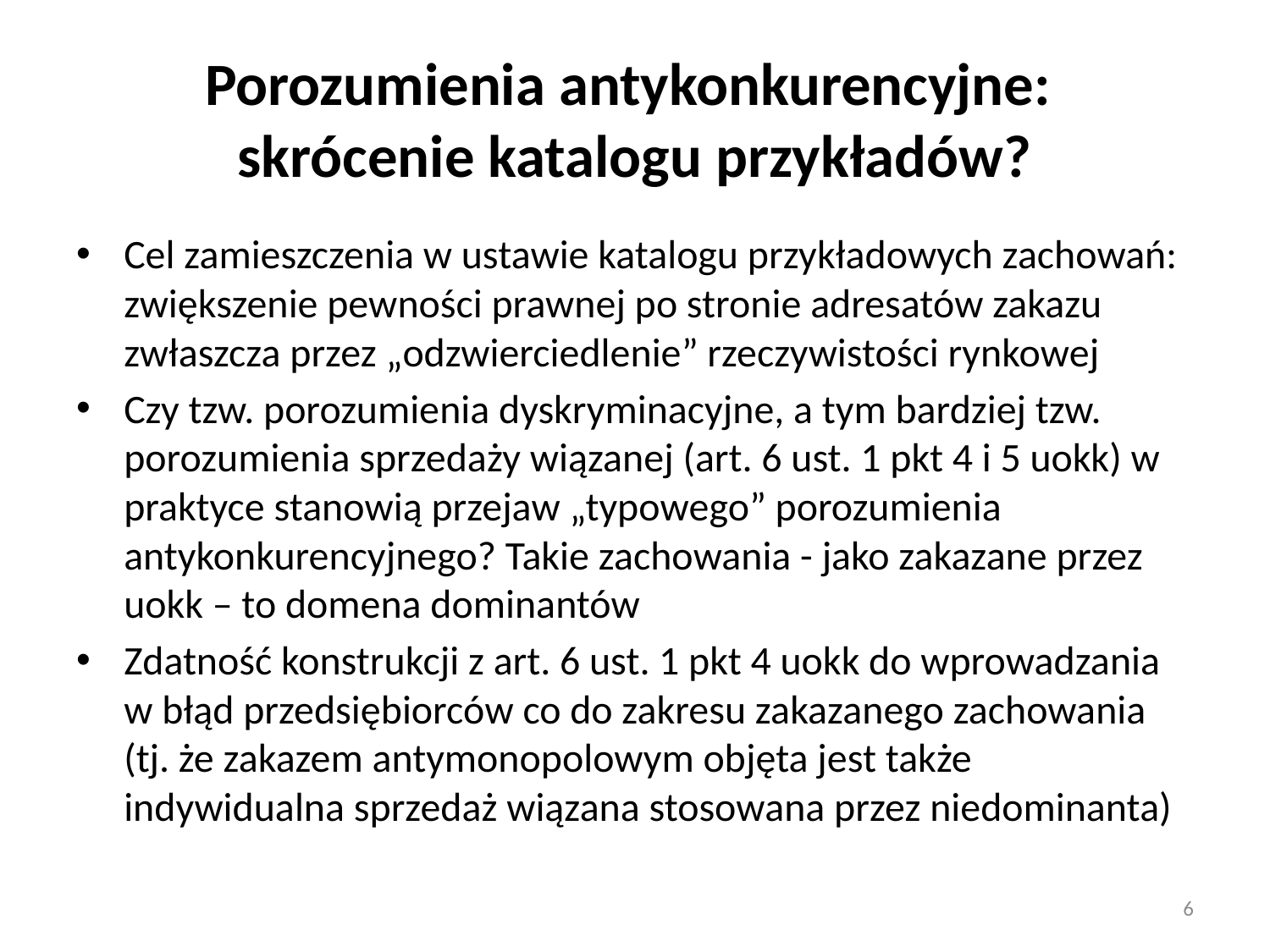

# Porozumienia antykonkurencyjne: skrócenie katalogu przykładów?
Cel zamieszczenia w ustawie katalogu przykładowych zachowań: zwiększenie pewności prawnej po stronie adresatów zakazu zwłaszcza przez „odzwierciedlenie” rzeczywistości rynkowej
Czy tzw. porozumienia dyskryminacyjne, a tym bardziej tzw. porozumienia sprzedaży wiązanej (art. 6 ust. 1 pkt 4 i 5 uokk) w praktyce stanowią przejaw „typowego” porozumienia antykonkurencyjnego? Takie zachowania - jako zakazane przez uokk – to domena dominantów
Zdatność konstrukcji z art. 6 ust. 1 pkt 4 uokk do wprowadzania w błąd przedsiębiorców co do zakresu zakazanego zachowania (tj. że zakazem antymonopolowym objęta jest także indywidualna sprzedaż wiązana stosowana przez niedominanta)

6